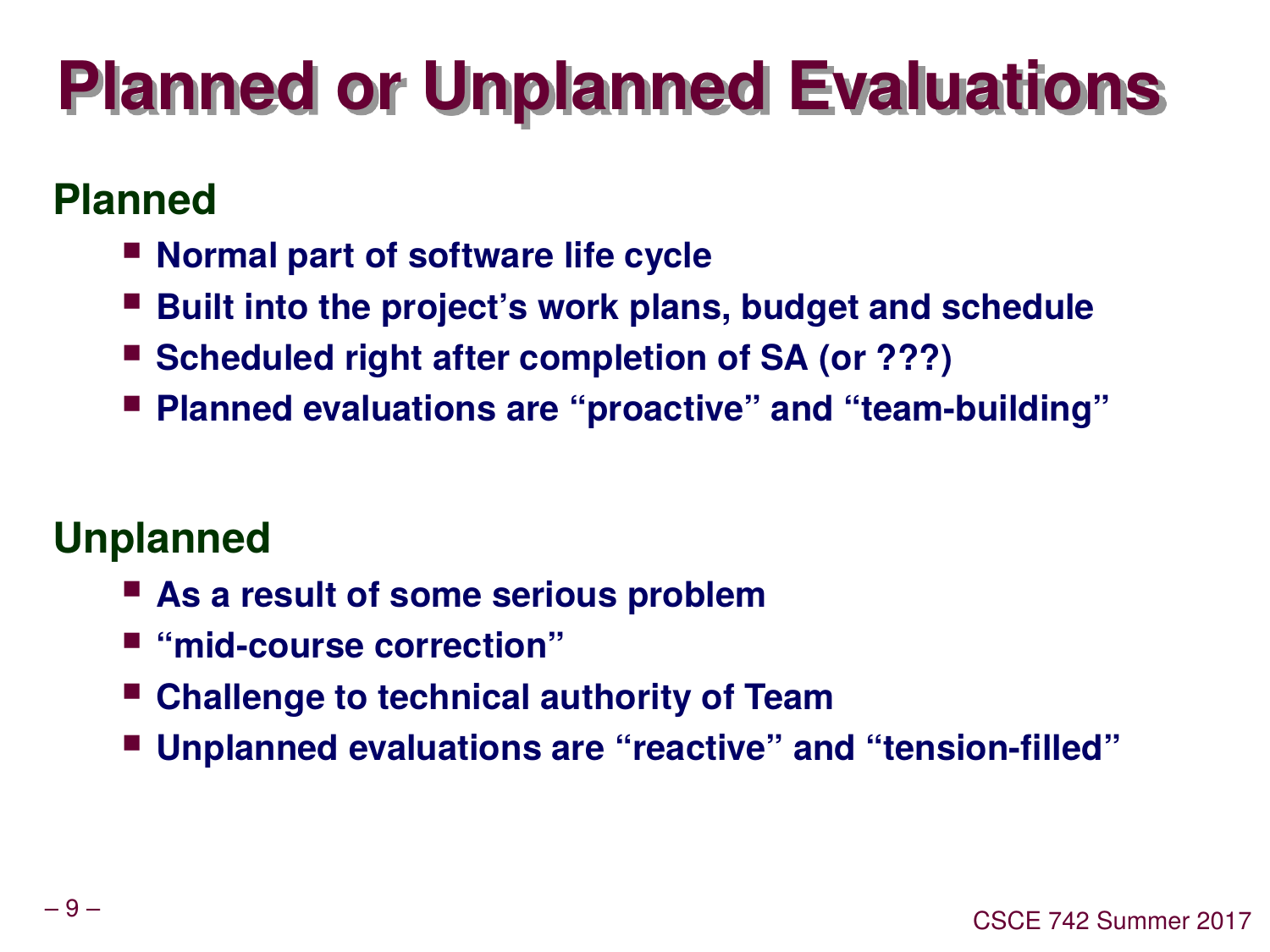

# Planned or Unplanned Evaluations
Planned
Normal part of software life cycle
Built into the project’s work plans, budget and schedule
Scheduled right after completion of SA (or ???)
Planned evaluations are “proactive” and “team-building”

Unplanned
As a result of some serious problem
“mid-course correction”
Challenge to technical authority of Team
Unplanned evaluations are “reactive” and “tension-filled”